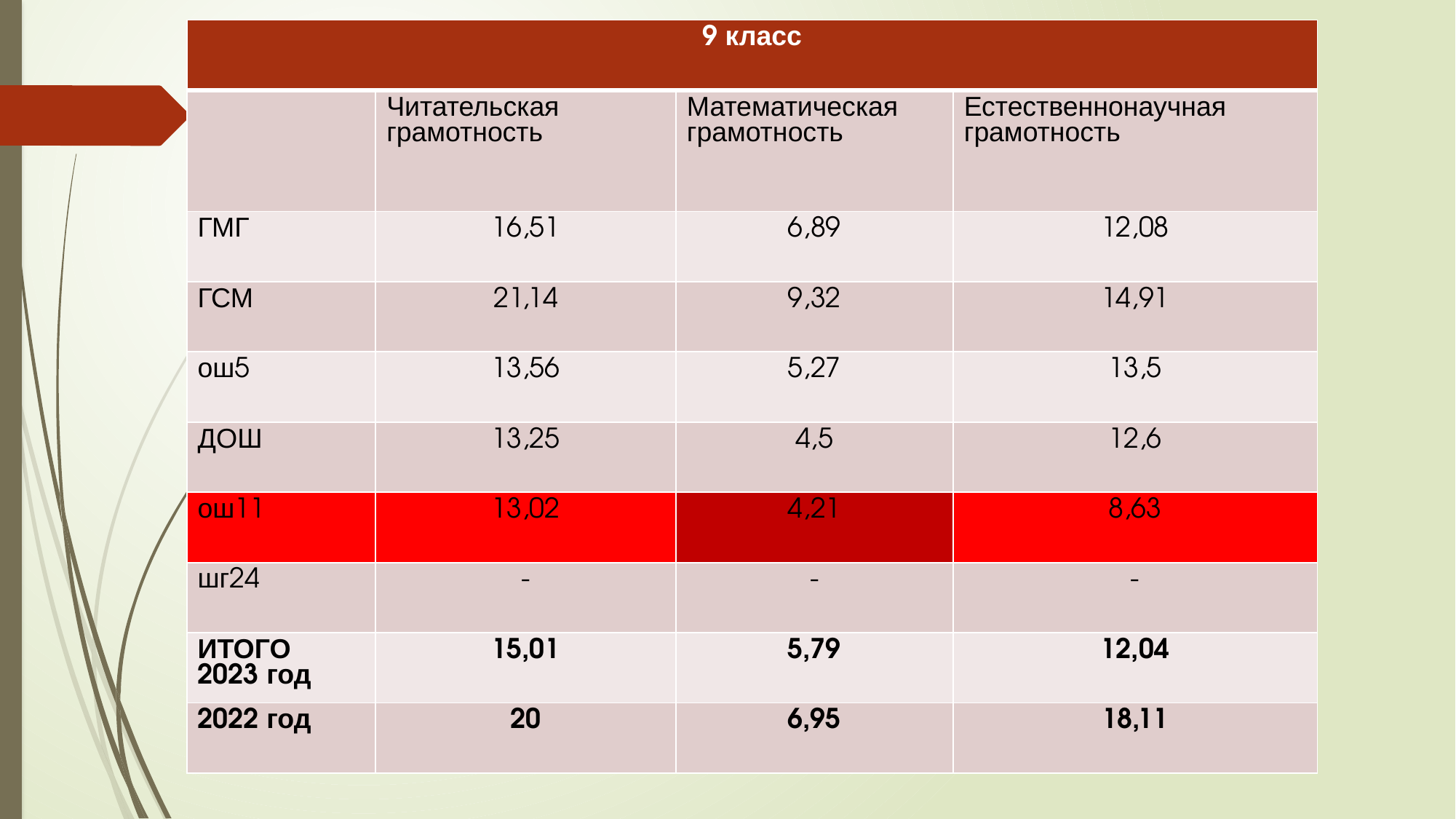

| 9 класс |  |  |  |
| --- | --- | --- | --- |
|  | Читательская грамотность | Математическая грамотность | Естественнонаучная грамотность |
| ГМГ | 16,51 | 6,89 | 12,08 |
| ГСМ | 21,14 | 9,32 | 14,91 |
| ош5 | 13,56 | 5,27 | 13,5 |
| ДОШ | 13,25 | 4,5 | 12,6 |
| ош11 | 13,02 | 4,21 | 8,63 |
| шг24 | - | - | - |
| ИТОГО 2023 год | 15,01 | 5,79 | 12,04 |
| 2022 год | 20 | 6,95 | 18,11 |
#